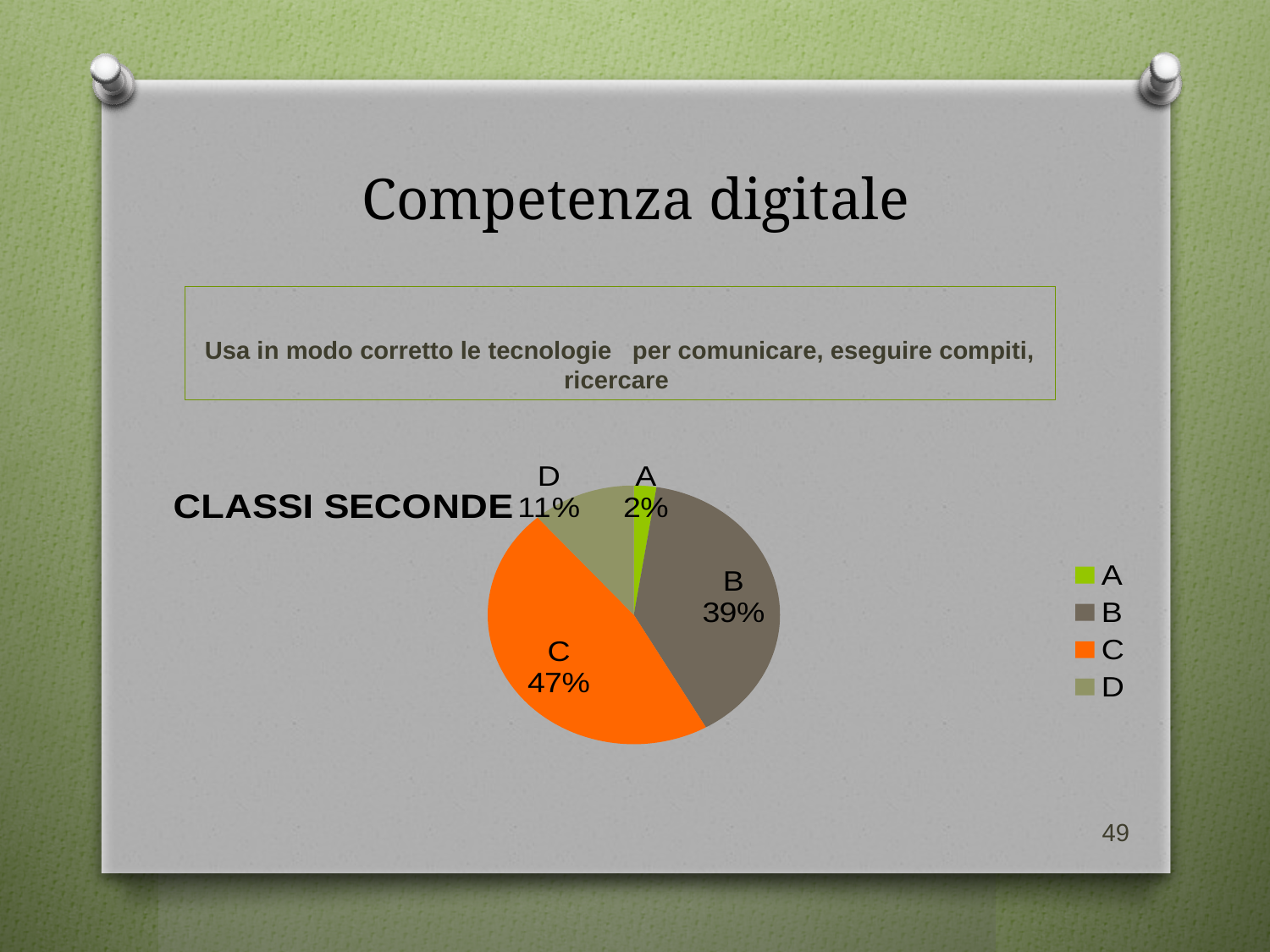

# Competenza digitale
Usa in modo corretto le tecnologie   per comunicare, eseguire compiti, ricercare

### Chart:

| Category | CLASSI SECONDE |
|---|---|
| A | 5.0 |
| B | 79.0 |
| C | 94.0 |
| D | 23.0 |
49